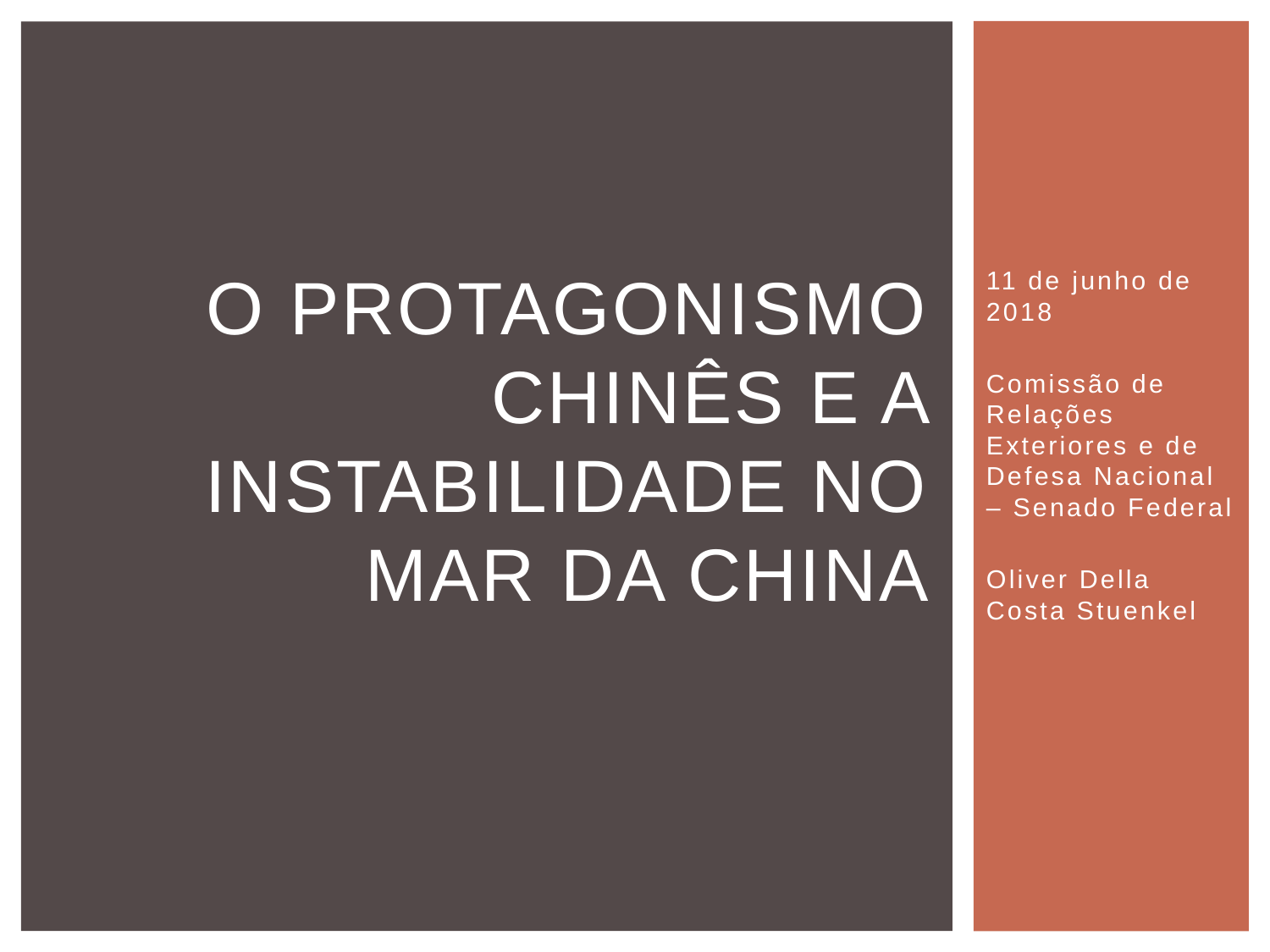

11 de junho de 2018

Comissão de Relações Exteriores e de Defesa Nacional – Senado Federal

Oliver Della Costa Stuenkel
# O Protagonismo Chinês e a instabilidade no Mar da China